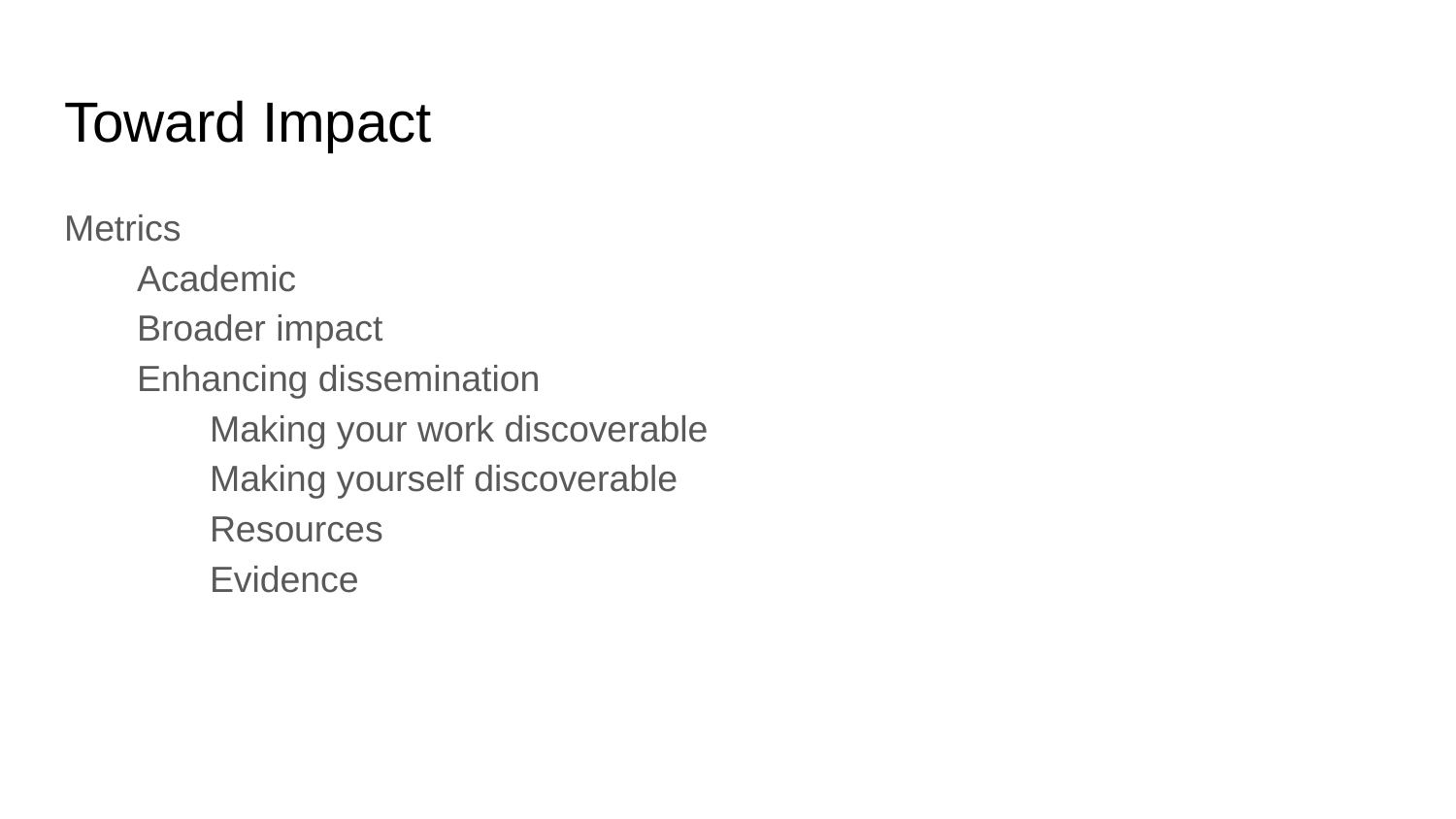

# Toward Impact
Metrics
Academic
Broader impact
Enhancing dissemination
	Making your work discoverable
	Making yourself discoverable
	Resources
	Evidence